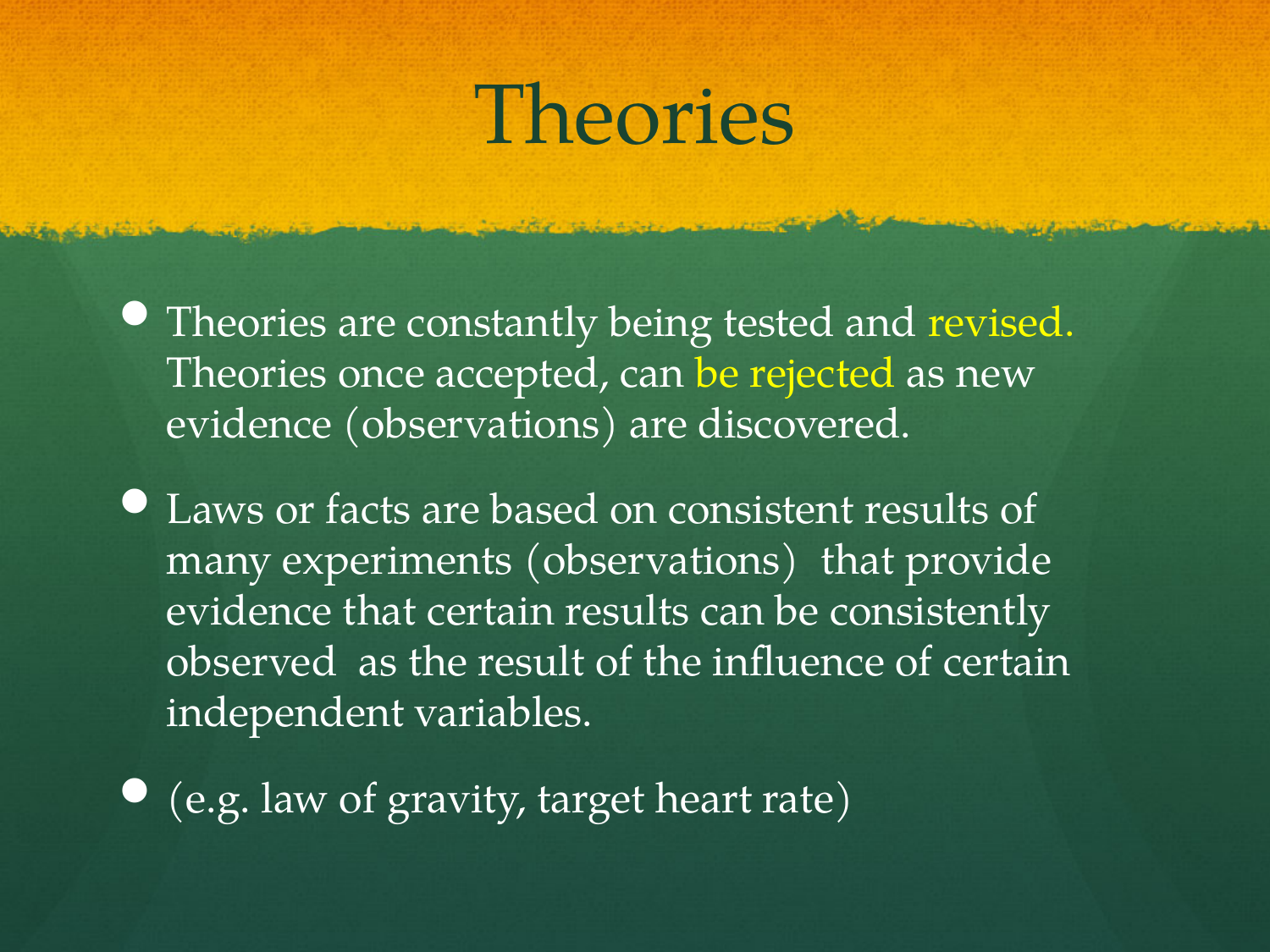

# Theories
Theories are constantly being tested and revised.  Theories once accepted, can be rejected as new evidence (observations) are discovered.
Laws or facts are based on consistent results of many experiments (observations)  that provide evidence that certain results can be consistently observed  as the result of the influence of certain independent variables.
(e.g. law of gravity, target heart rate)